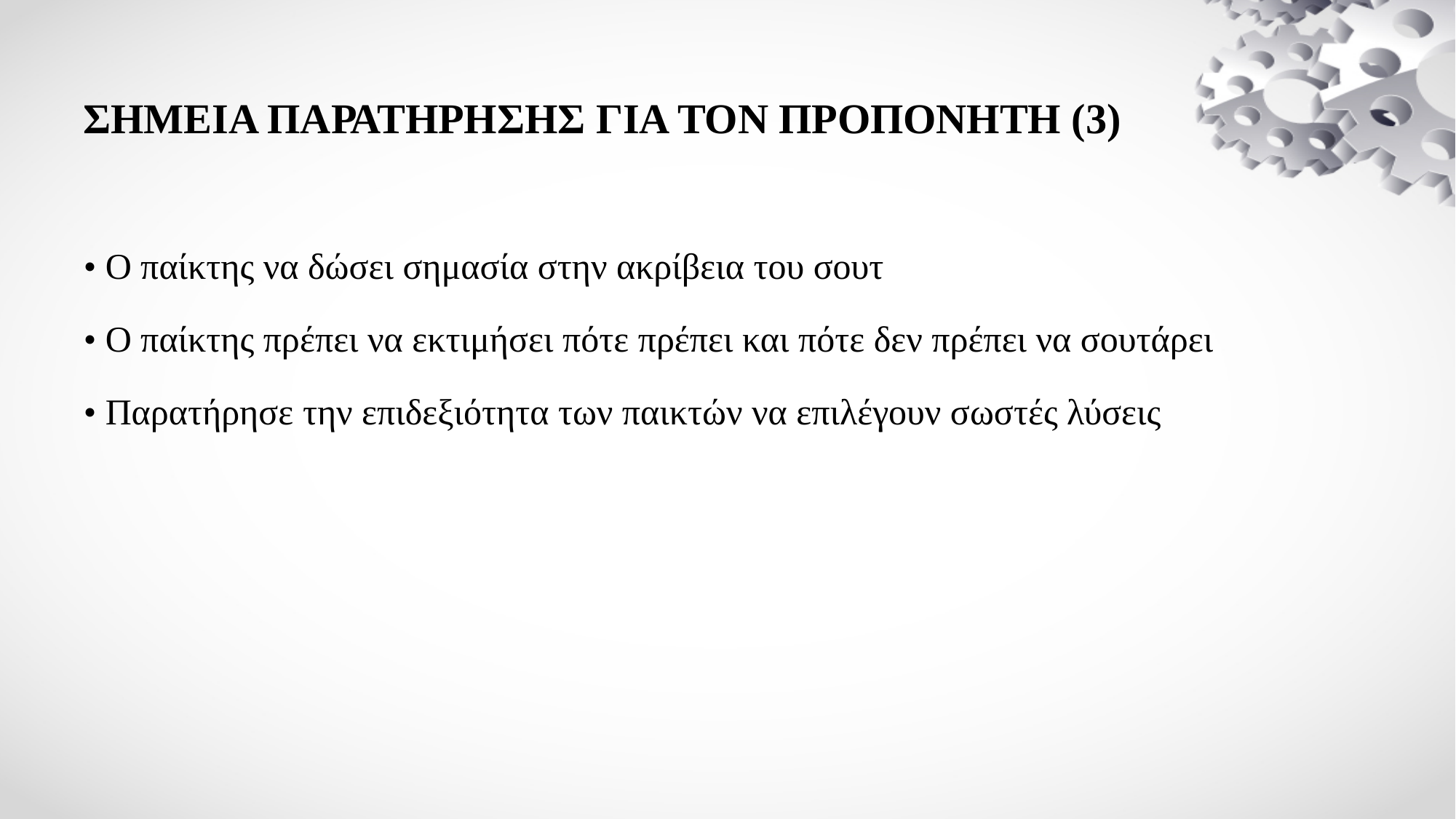

# ΣΗΜΕΙΑ ΠΑΡΑΤΗΡΗΣΗΣ ΓΙΑ ΤΟΝ ΠΡΟΠΟΝΗΤΗ (3)
• Ο παίκτης να δώσει σημασία στην ακρίβεια του σουτ
• Ο παίκτης πρέπει να εκτιμήσει πότε πρέπει και πότε δεν πρέπει να σουτάρει
• Παρατήρησε την επιδεξιότητα των παικτών να επιλέγουν σωστές λύσεις